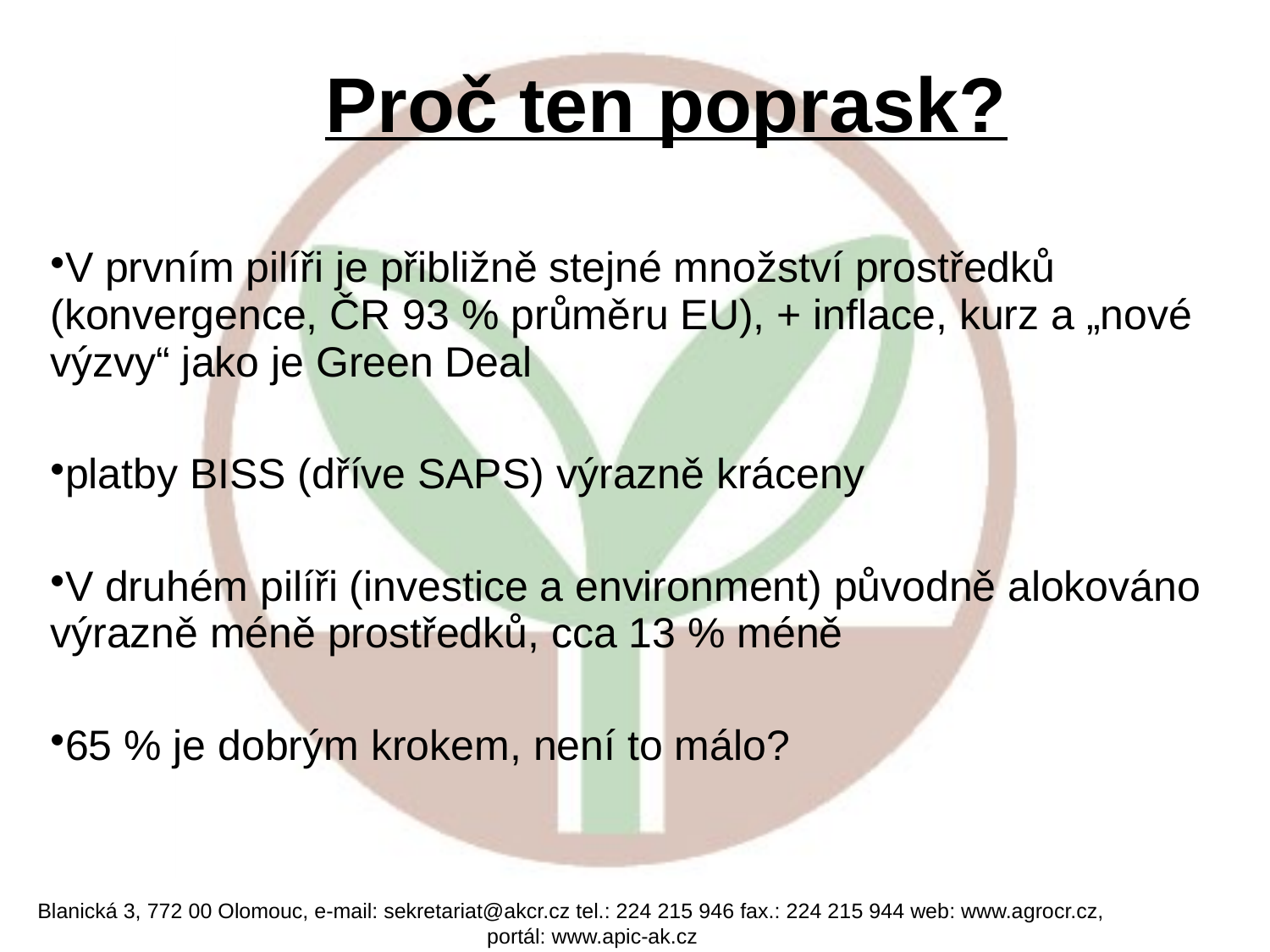

Proč ten poprask?

V prvním pilíři je přibližně stejné množství prostředků  (konvergence, ČR 93 % průměru EU), + inflace, kurz a „nové výzvy“ jako je Green Deal

platby BISS (dříve SAPS) výrazně kráceny

V druhém pilíři (investice a environment) původně alokováno výrazně méně prostředků, cca 13 % méně

65 % je dobrým krokem, není to málo?

Blanická 3, 772 00 Olomouc, e-mail: sekretariat@akcr.cz tel.: 224 215 946 fax.: 224 215 944 web: www.agrocr.cz,        portál: www.apic-ak.cz